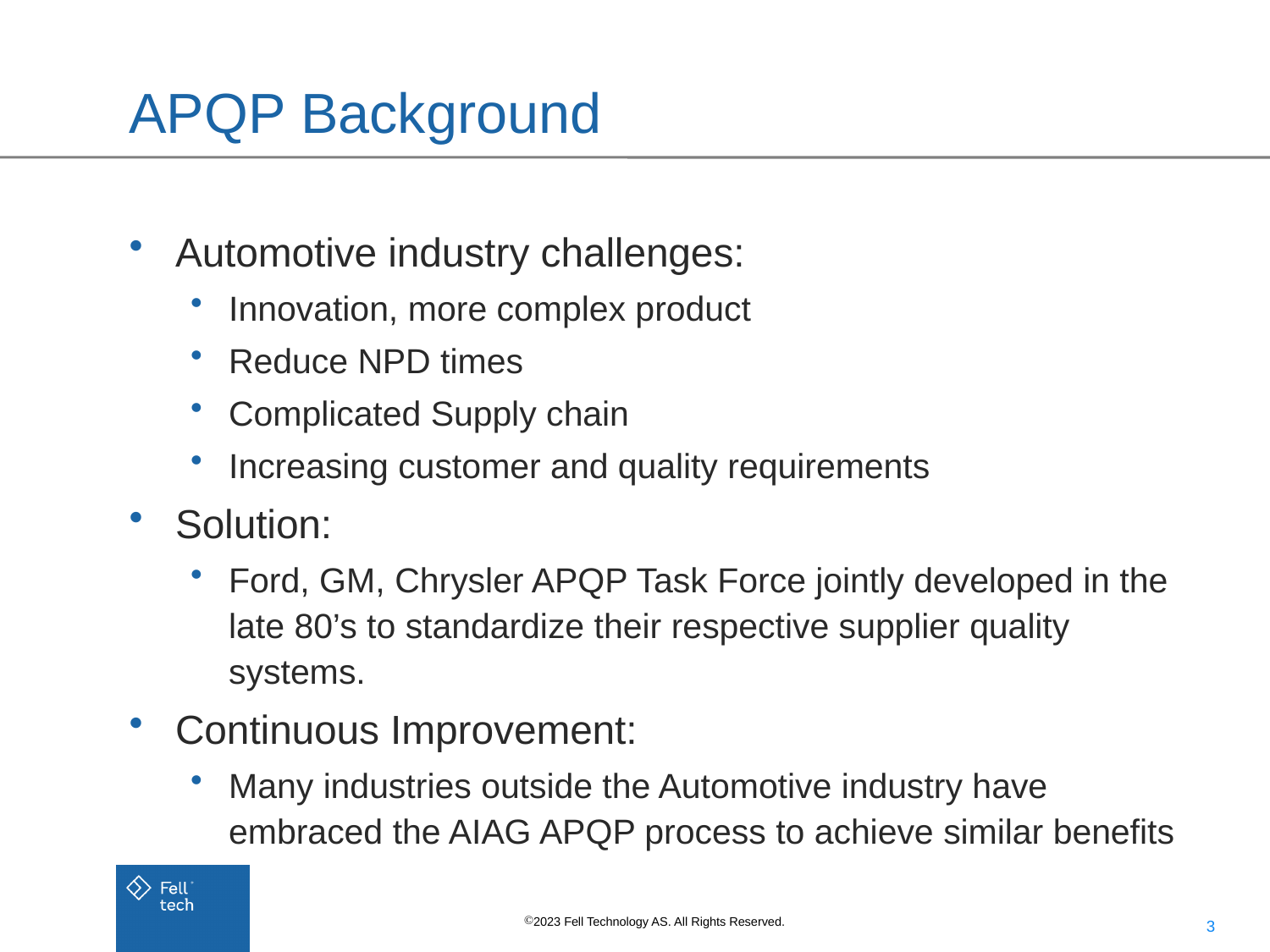

# APQP Background
Automotive industry challenges:
Innovation, more complex product
Reduce NPD times
Complicated Supply chain
Increasing customer and quality requirements
Solution:
Ford, GM, Chrysler APQP Task Force jointly developed in the late 80’s to standardize their respective supplier quality systems.
Continuous Improvement:
Many industries outside the Automotive industry have embraced the AIAG APQP process to achieve similar benefits